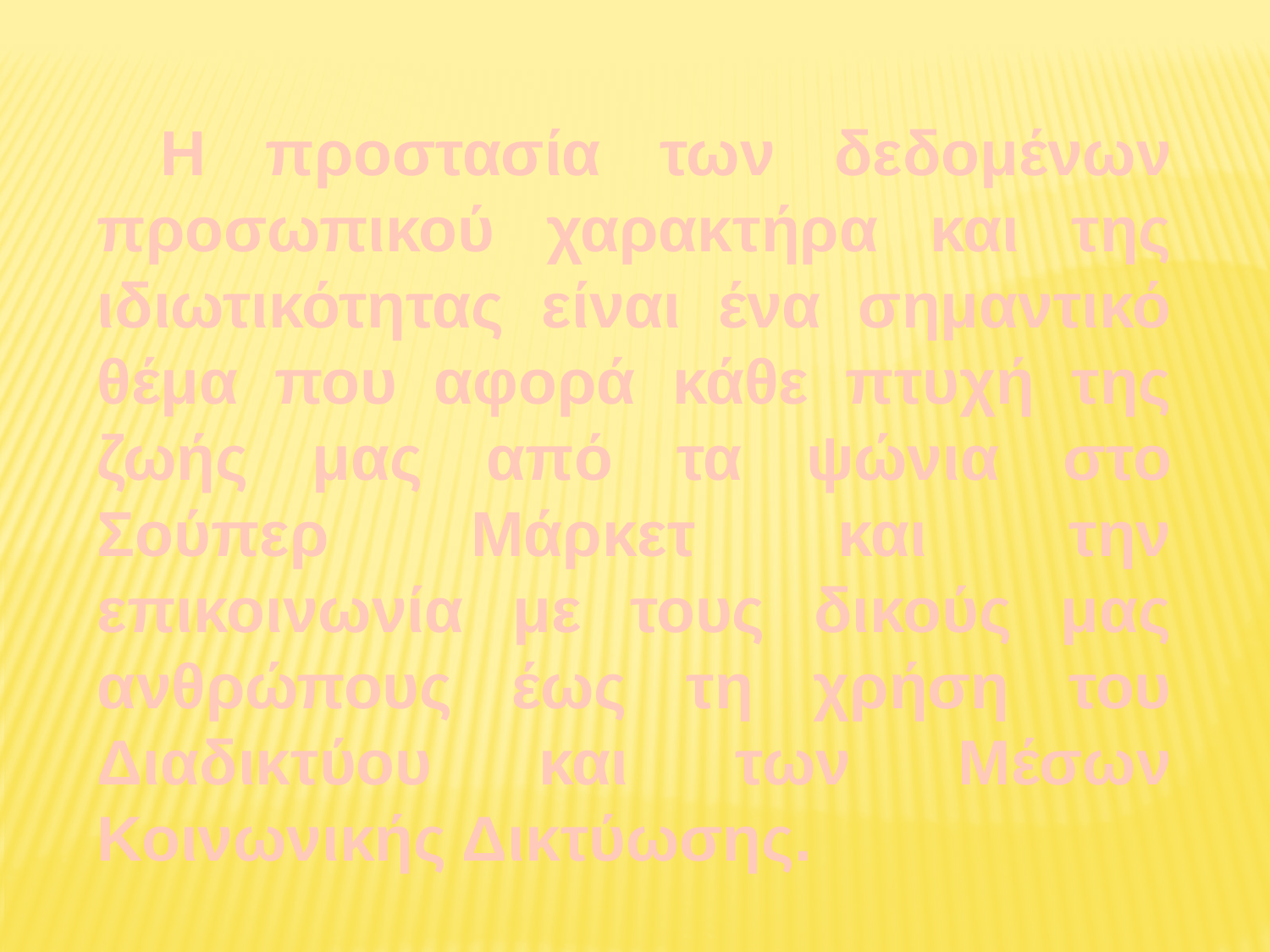

Η προστασία των δεδομένων προσωπικού χαρακτήρα και της ιδιωτικότητας είναι ένα σημαντικό θέμα που αφορά κάθε πτυχή της ζωής μας από τα ψώνια στο Σούπερ Μάρκετ και την επικοινωνία με τους δικούς μας ανθρώπους έως τη χρήση του Διαδικτύου και των Μέσων Κοινωνικής Δικτύωσης.